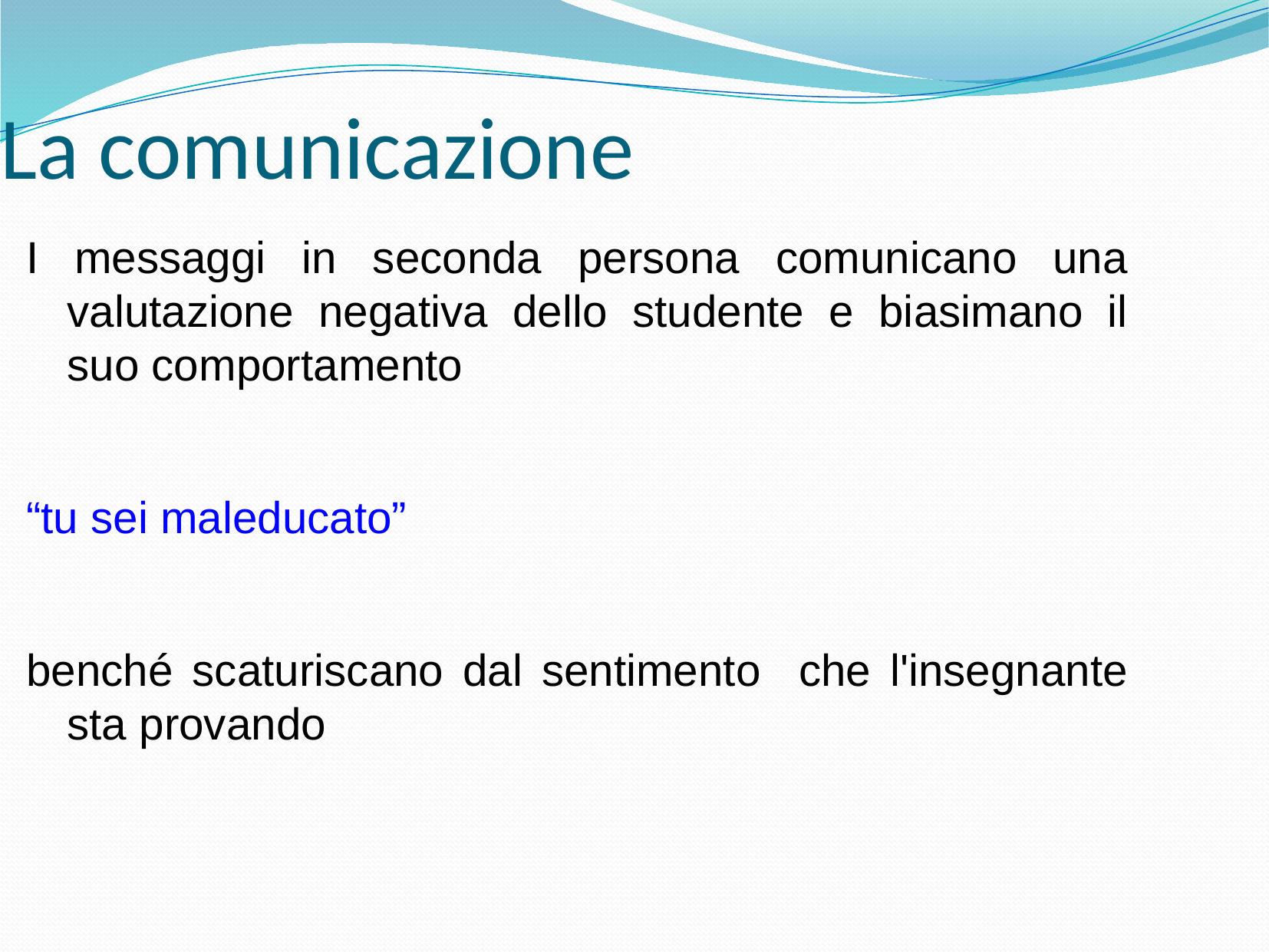

La comunicazione
I messaggi in seconda persona comunicano una valutazione negativa dello studente e biasimano il suo comportamento

“tu sei maleducato”

benché scaturiscano dal sentimento  che l'insegnante sta provando